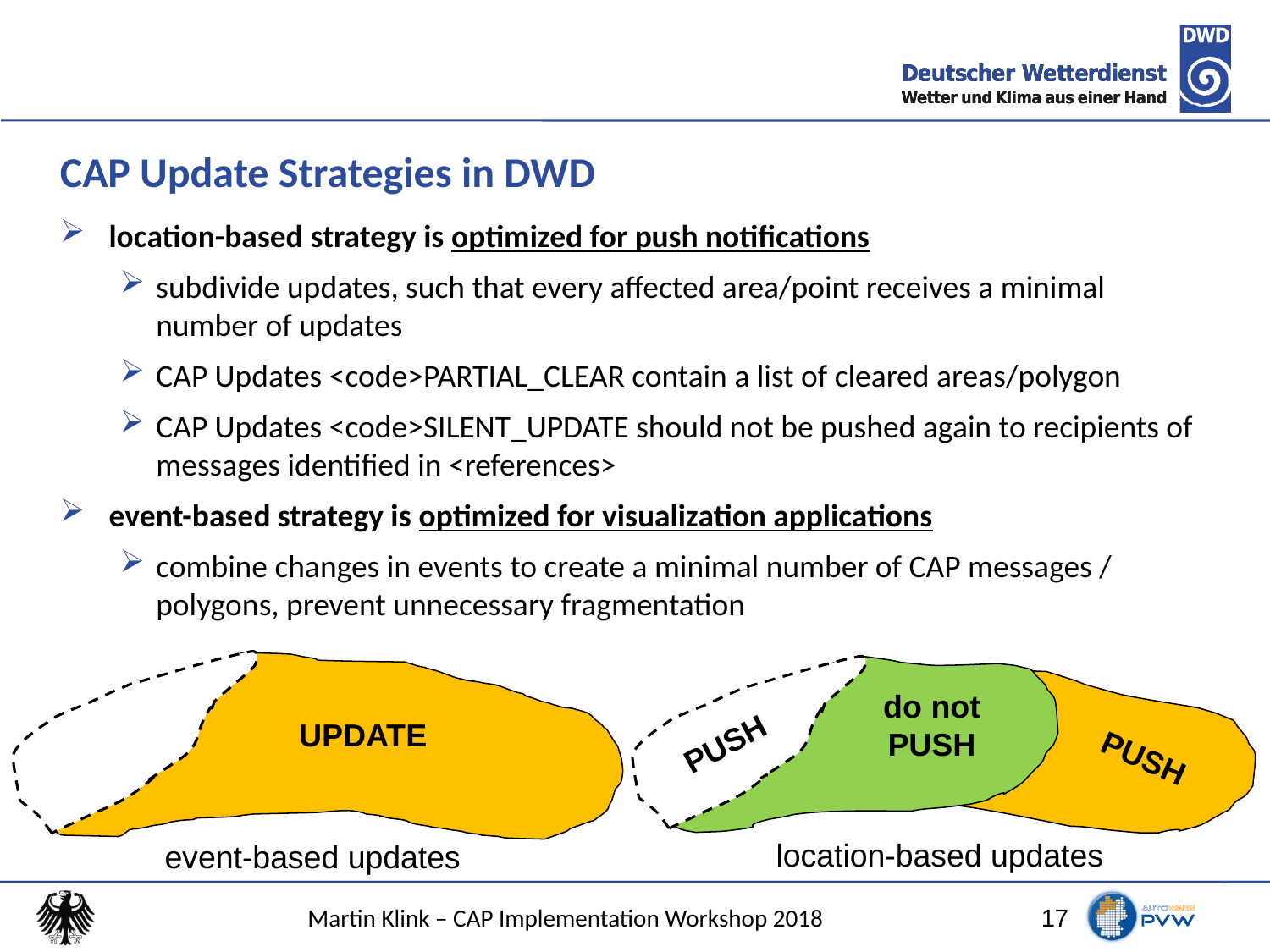

# CAP Update Strategies in DWD
location-based strategy is optimized for push notifications
subdivide updates, such that every affected area/point receives a minimal number of updates
CAP Updates <code>PARTIAL_CLEAR contain a list of cleared areas/polygon
CAP Updates <code>SILENT_UPDATE should not be pushed again to recipients of messages identified in <references>
event-based strategy is optimized for visualization applications
combine changes in events to create a minimal number of CAP messages / polygons, prevent unnecessary fragmentation

do not
PUSH

PUSH
PUSH

UPDATE
location-based updates
event-based updates